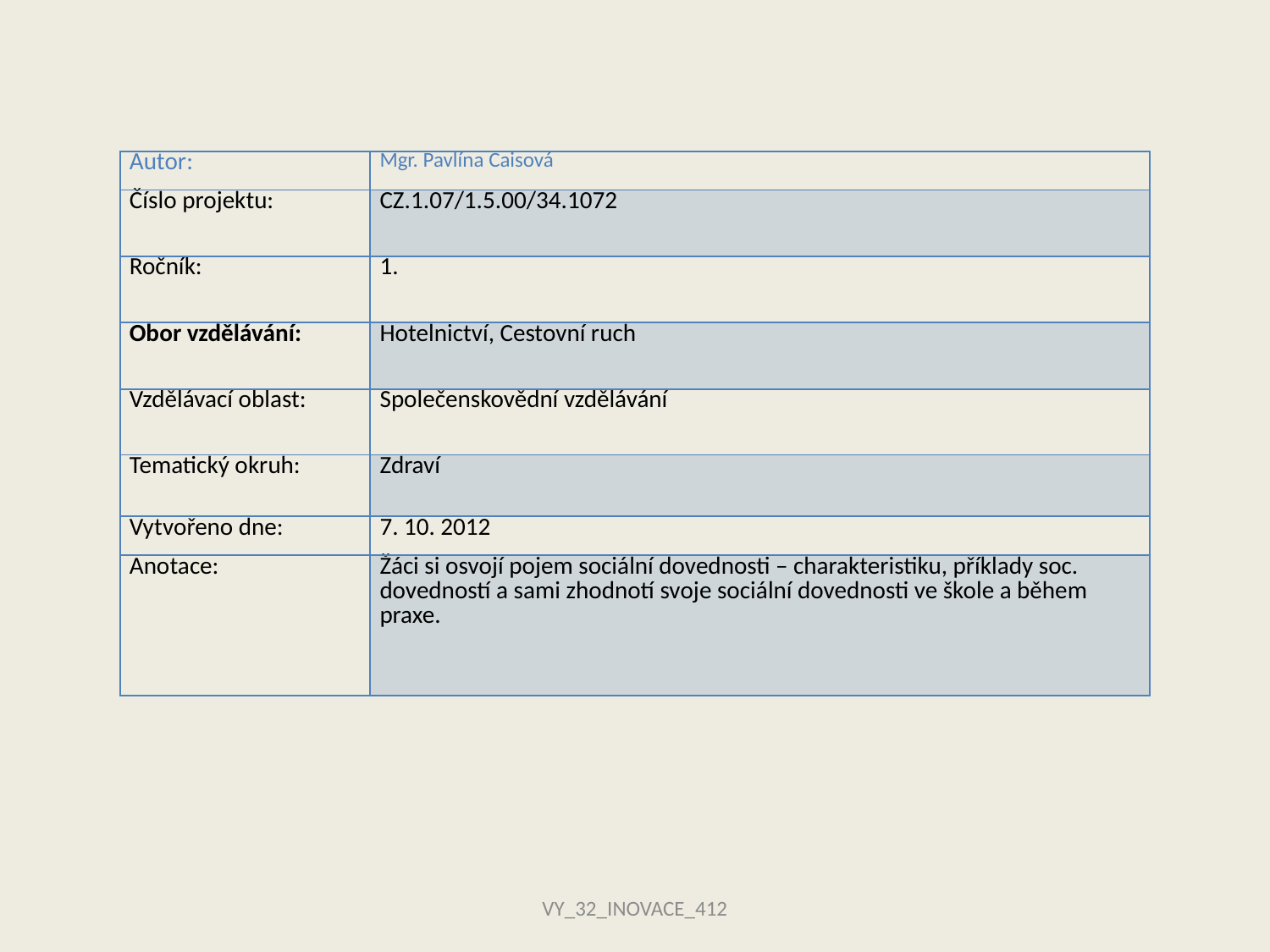

| Autor: | Mgr. Pavlína Caisová |
| --- | --- |
| Číslo projektu: | CZ.1.07/1.5.00/34.1072 |
| Ročník: | 1. |
| Obor vzdělávání: | Hotelnictví, Cestovní ruch |
| Vzdělávací oblast: | Společenskovědní vzdělávání |
| Tematický okruh: | Zdraví |
| Vytvořeno dne: | 7. 10. 2012 |
| Anotace: | Žáci si osvojí pojem sociální dovednosti – charakteristiku, příklady soc. dovedností a sami zhodnotí svoje sociální dovednosti ve škole a během praxe. |
VY_32_INOVACE_412